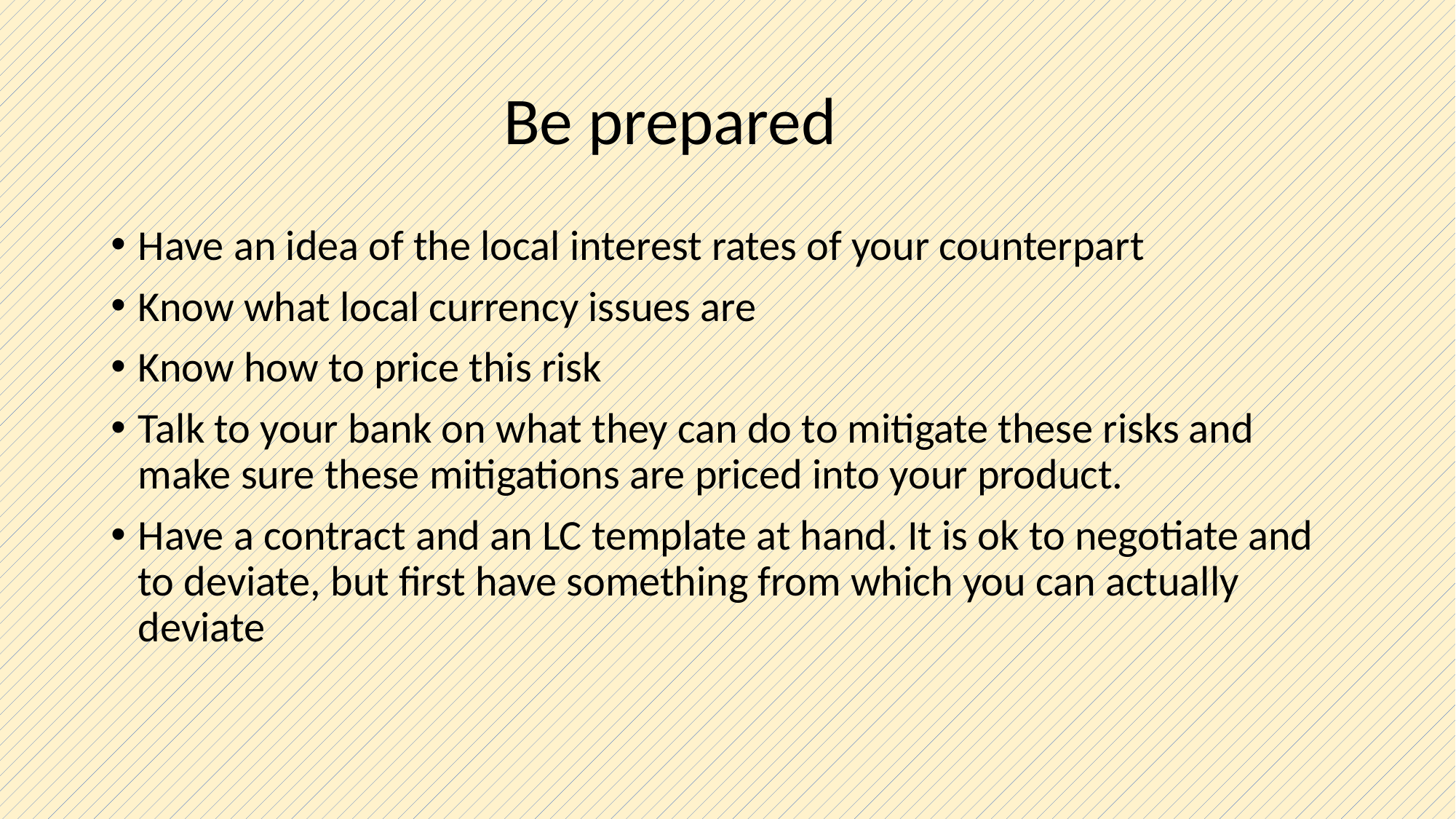

# Be prepared
Have an idea of the local interest rates of your counterpart
Know what local currency issues are
Know how to price this risk
Talk to your bank on what they can do to mitigate these risks and make sure these mitigations are priced into your product.
Have a contract and an LC template at hand. It is ok to negotiate and to deviate, but first have something from which you can actually deviate